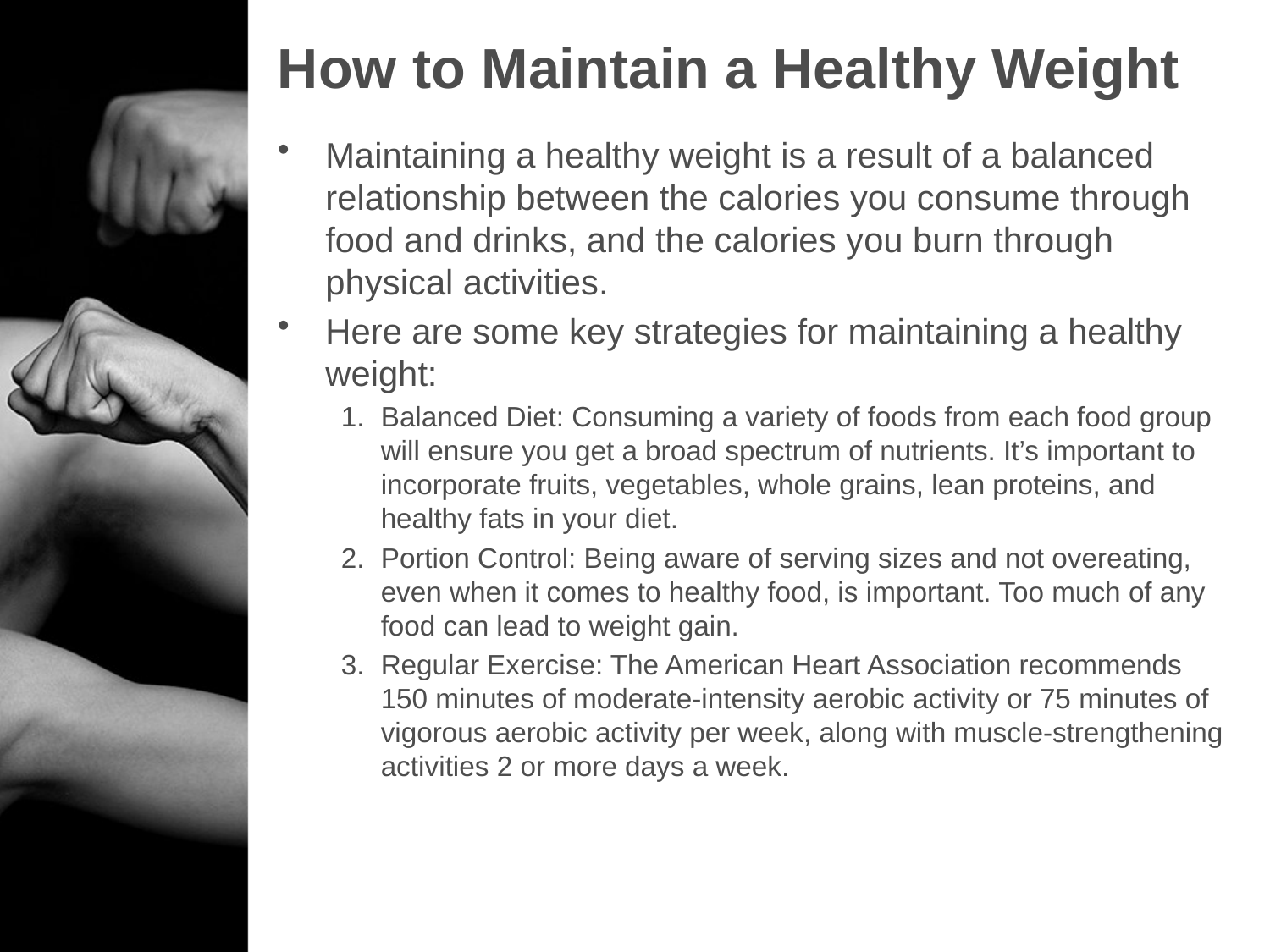

# How to Maintain a Healthy Weight
Maintaining a healthy weight is a result of a balanced relationship between the calories you consume through food and drinks, and the calories you burn through physical activities.
Here are some key strategies for maintaining a healthy weight:
Balanced Diet: Consuming a variety of foods from each food group will ensure you get a broad spectrum of nutrients. It’s important to incorporate fruits, vegetables, whole grains, lean proteins, and healthy fats in your diet.
Portion Control: Being aware of serving sizes and not overeating, even when it comes to healthy food, is important. Too much of any food can lead to weight gain.
Regular Exercise: The American Heart Association recommends 150 minutes of moderate-intensity aerobic activity or 75 minutes of vigorous aerobic activity per week, along with muscle-strengthening activities 2 or more days a week.